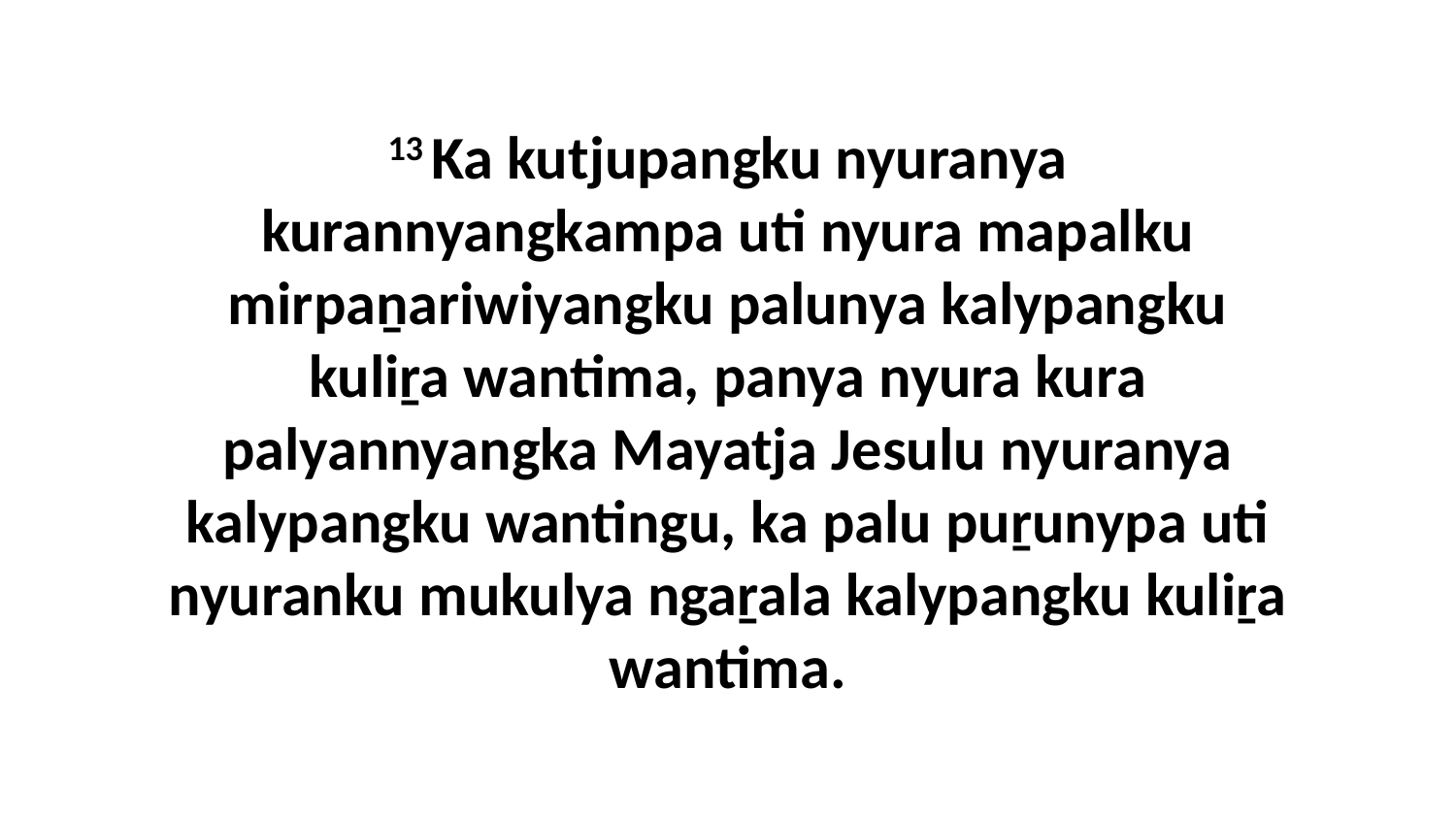

13 Ka kutjupangku nyuranya kurannyangkampa uti nyura mapalku mirpaṉariwiyangku palunya kalypangku kuliṟa wantima, panya nyura kura palyannyangka Mayatja Jesulu nyuranya kalypangku wantingu, ka palu puṟunypa uti nyuranku mukulya ngaṟala kalypangku kuliṟa wantima.